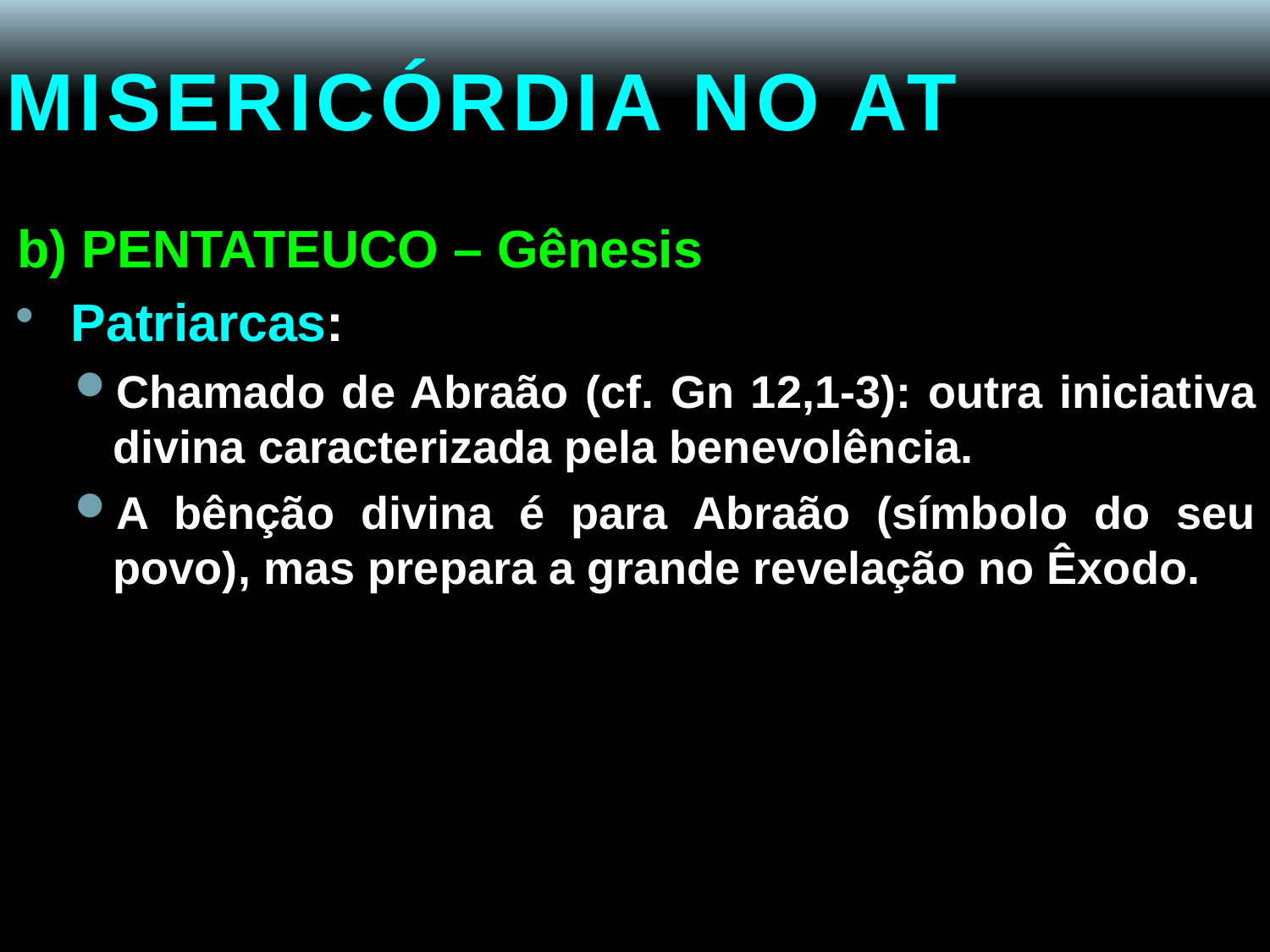

# MISERICÓRDIA NO AT
b) PENTATEUCO – Gênesis
Patriarcas:
Chamado de Abraão (cf. Gn 12,1-3): outra iniciativa divina caracterizada pela benevolência.
A bênção divina é para Abraão (símbolo do seu povo), mas prepara a grande revelação no Êxodo.